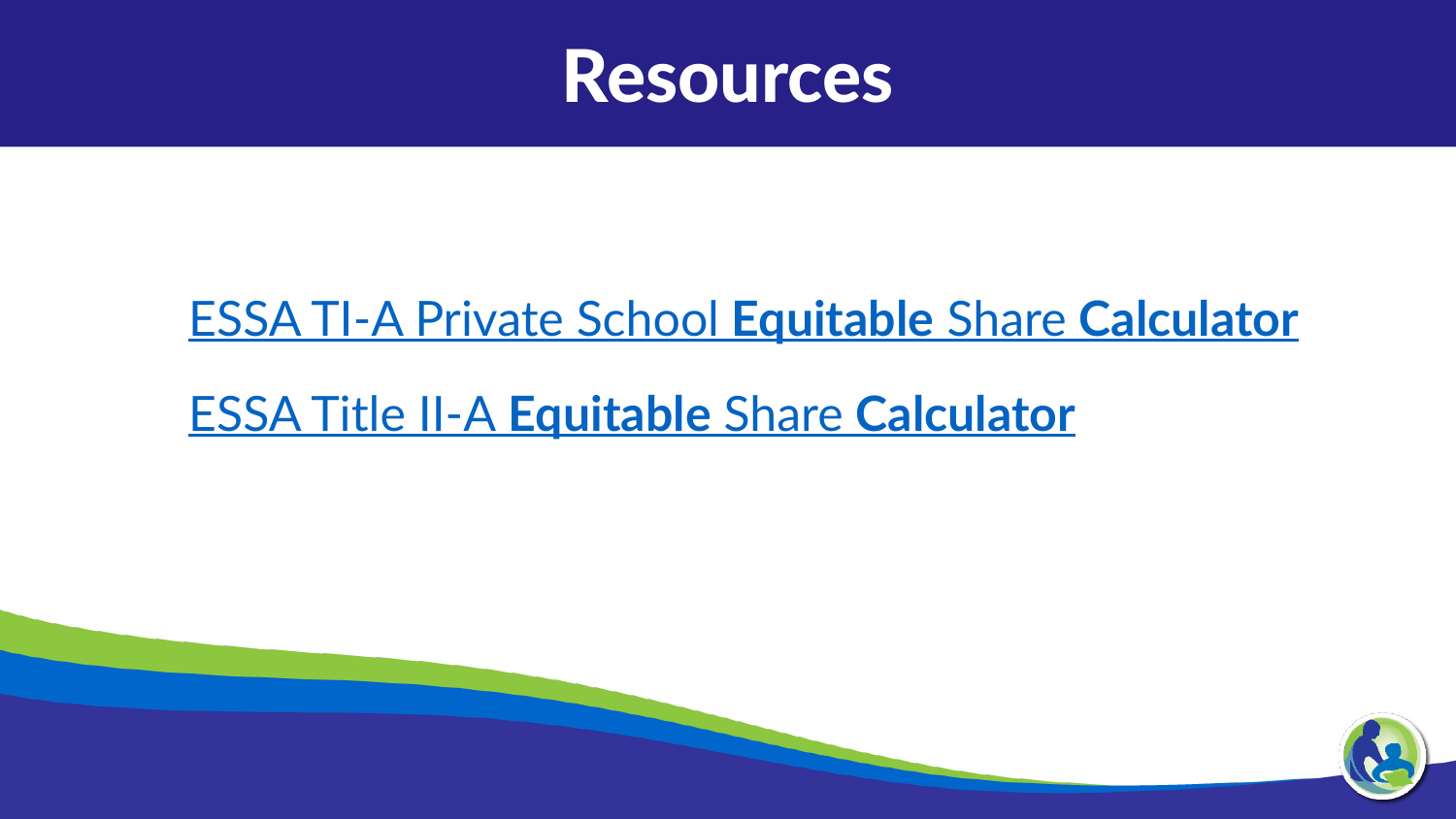

Resources
ESSA TI-A Private School Equitable Share Calculator
ESSA Title II-A Equitable Share Calculator